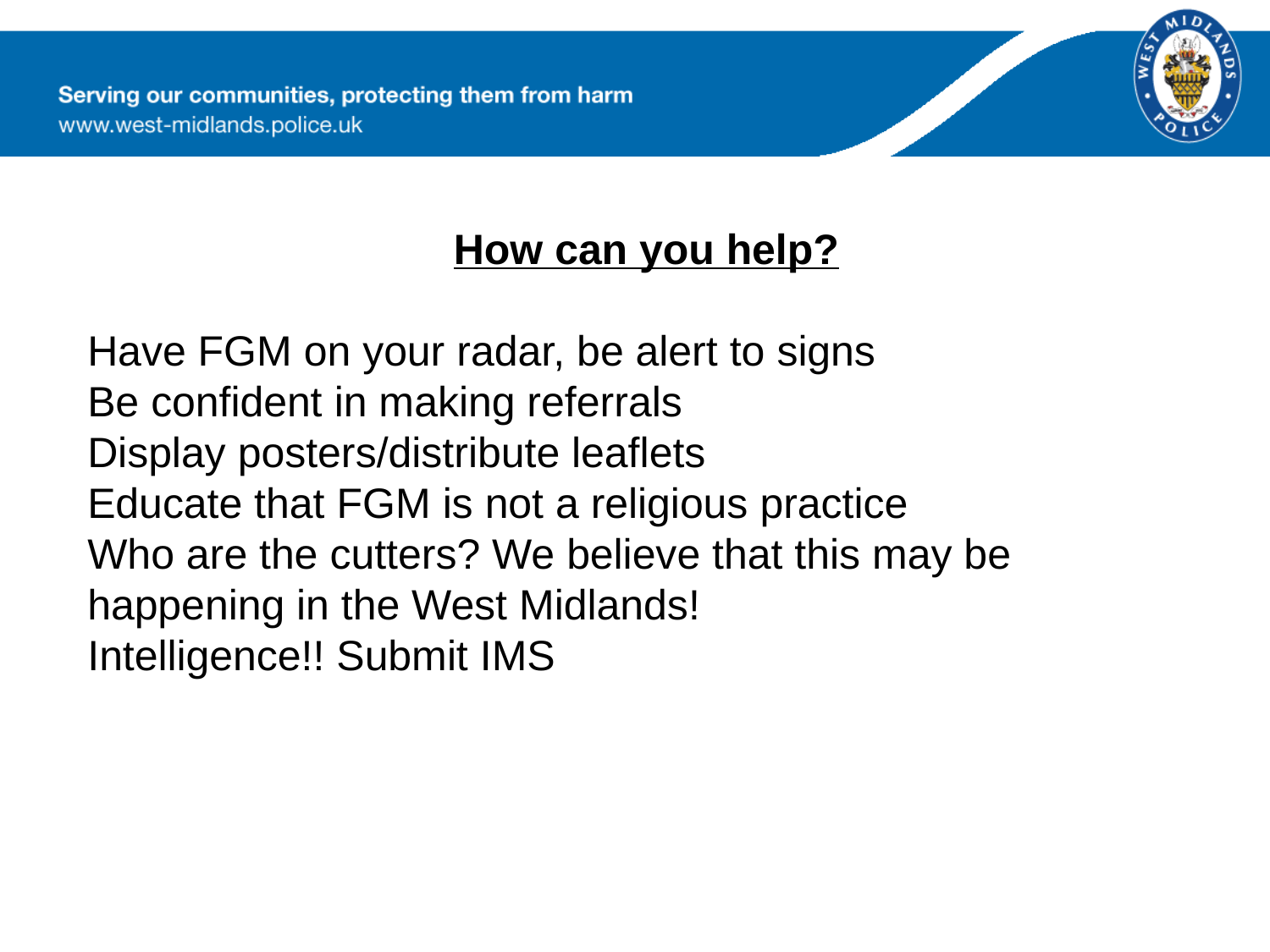

How can you help?

Have FGM on your radar, be alert to signs
Be confident in making referrals
Display posters/distribute leaflets
Educate that FGM is not a religious practice
Who are the cutters? We believe that this may be happening in the West Midlands!
Intelligence!! Submit IMS